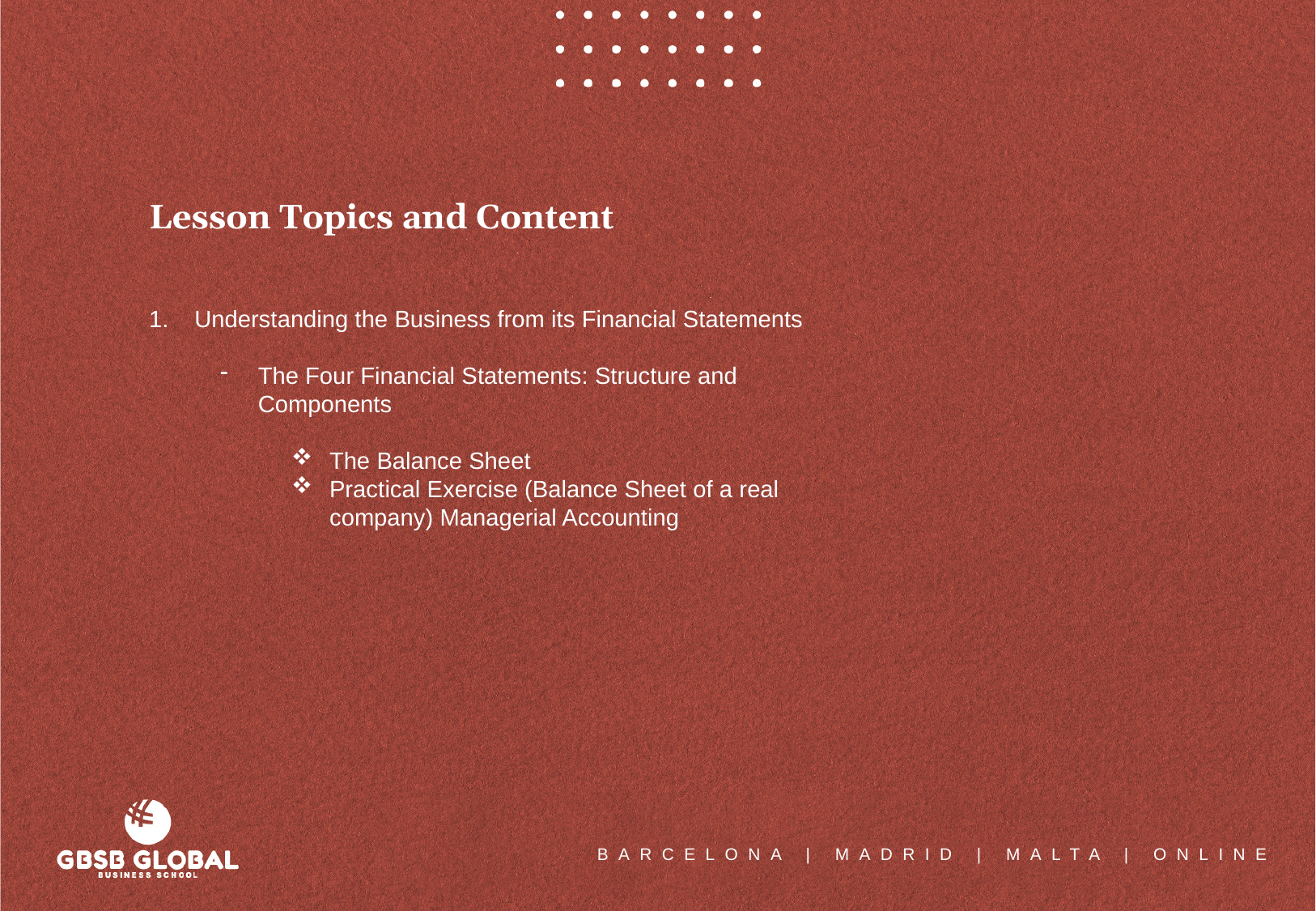

Lesson Topics and Content
Understanding the Business from its Financial Statements

The Four Financial Statements: Structure and Components

The Balance Sheet
Practical Exercise (Balance Sheet of a real company) Managerial Accounting